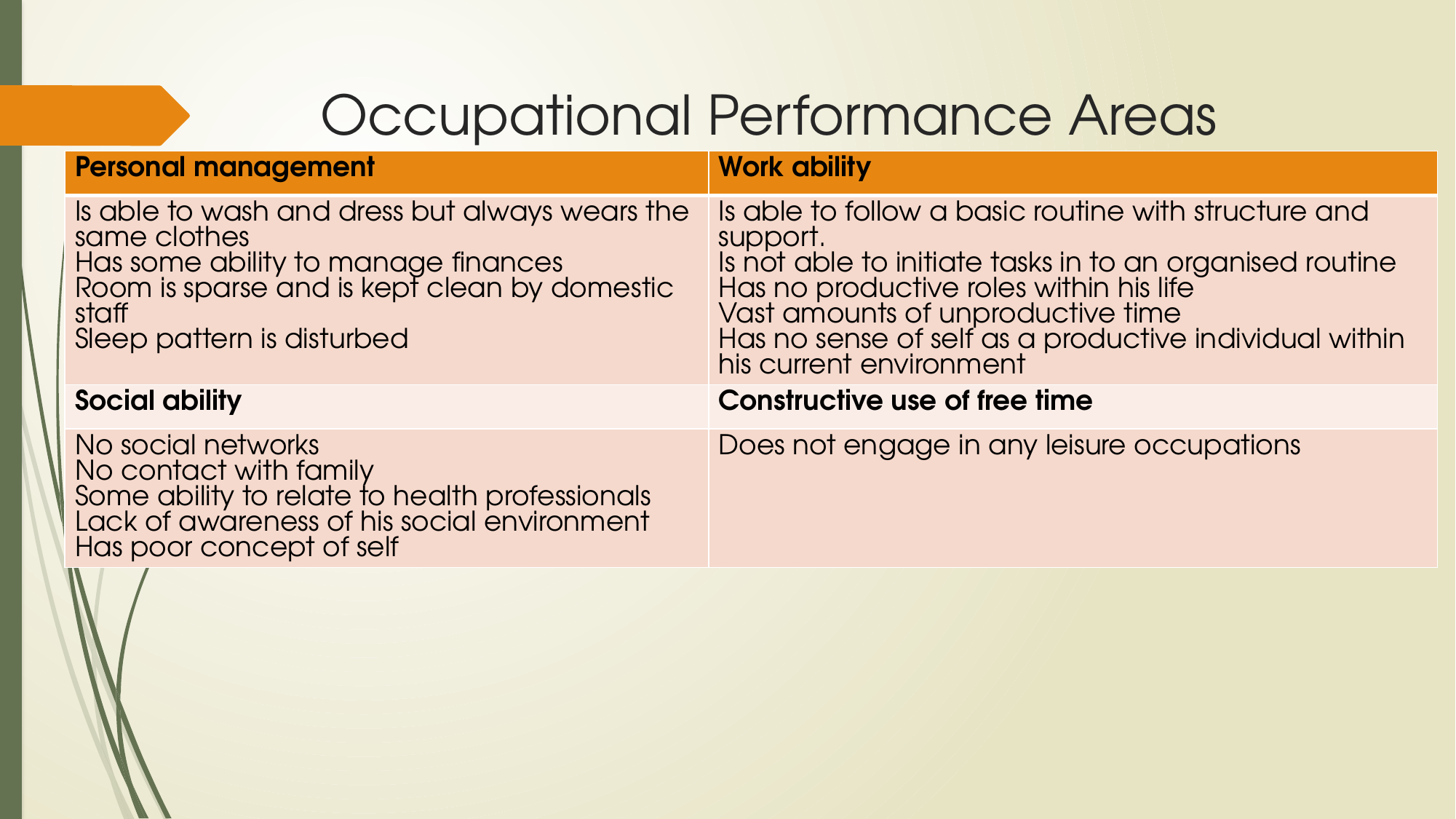

# Occupational Performance Areas
| Personal management | Work ability |
| --- | --- |
| Is able to wash and dress but always wears the same clothes Has some ability to manage finances Room is sparse and is kept clean by domestic staff Sleep pattern is disturbed | Is able to follow a basic routine with structure and support. Is not able to initiate tasks in to an organised routine Has no productive roles within his life Vast amounts of unproductive time Has no sense of self as a productive individual within his current environment |
| Social ability | Constructive use of free time |
| No social networks No contact with family Some ability to relate to health professionals Lack of awareness of his social environment Has poor concept of self | Does not engage in any leisure occupations |